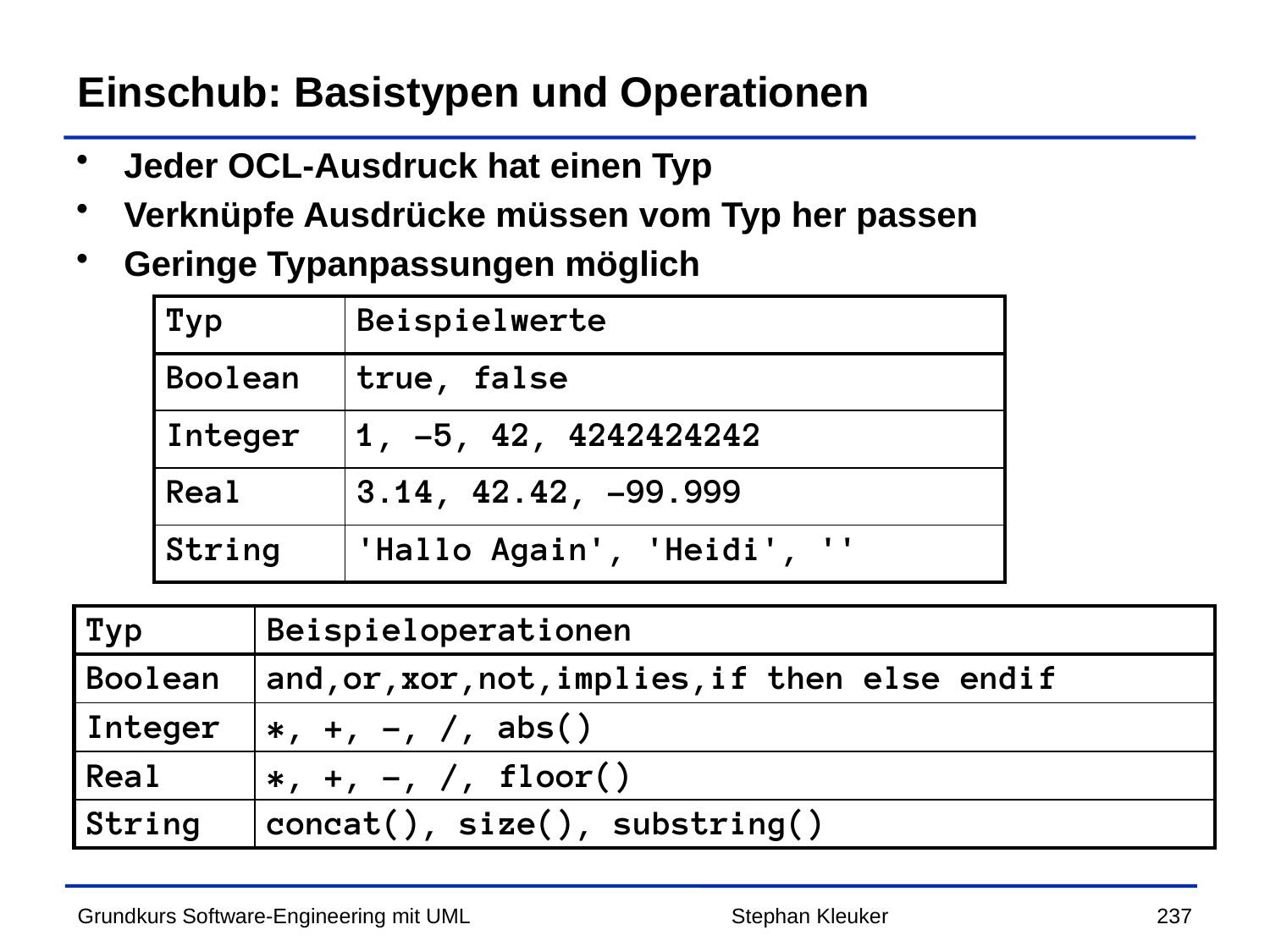

# Einschub: Basistypen und Operationen
Jeder OCL-Ausdruck hat einen Typ
Verknüpfe Ausdrücke müssen vom Typ her passen
Geringe Typanpassungen möglich
| Typ | Beispielwerte |
| --- | --- |
| Boolean | true, false |
| Integer | 1, -5, 42, 4242424242 |
| Real | 3.14, 42.42, -99.999 |
| String | 'Hallo Again', 'Heidi', '' |
| Typ | Beispieloperationen |
| --- | --- |
| Boolean | and,or,xor,not,implies,if then else endif |
| Integer | \*, +, -, /, abs() |
| Real | \*, +, -, /, floor() |
| String | concat(), size(), substring() |
Stephan Kleuker